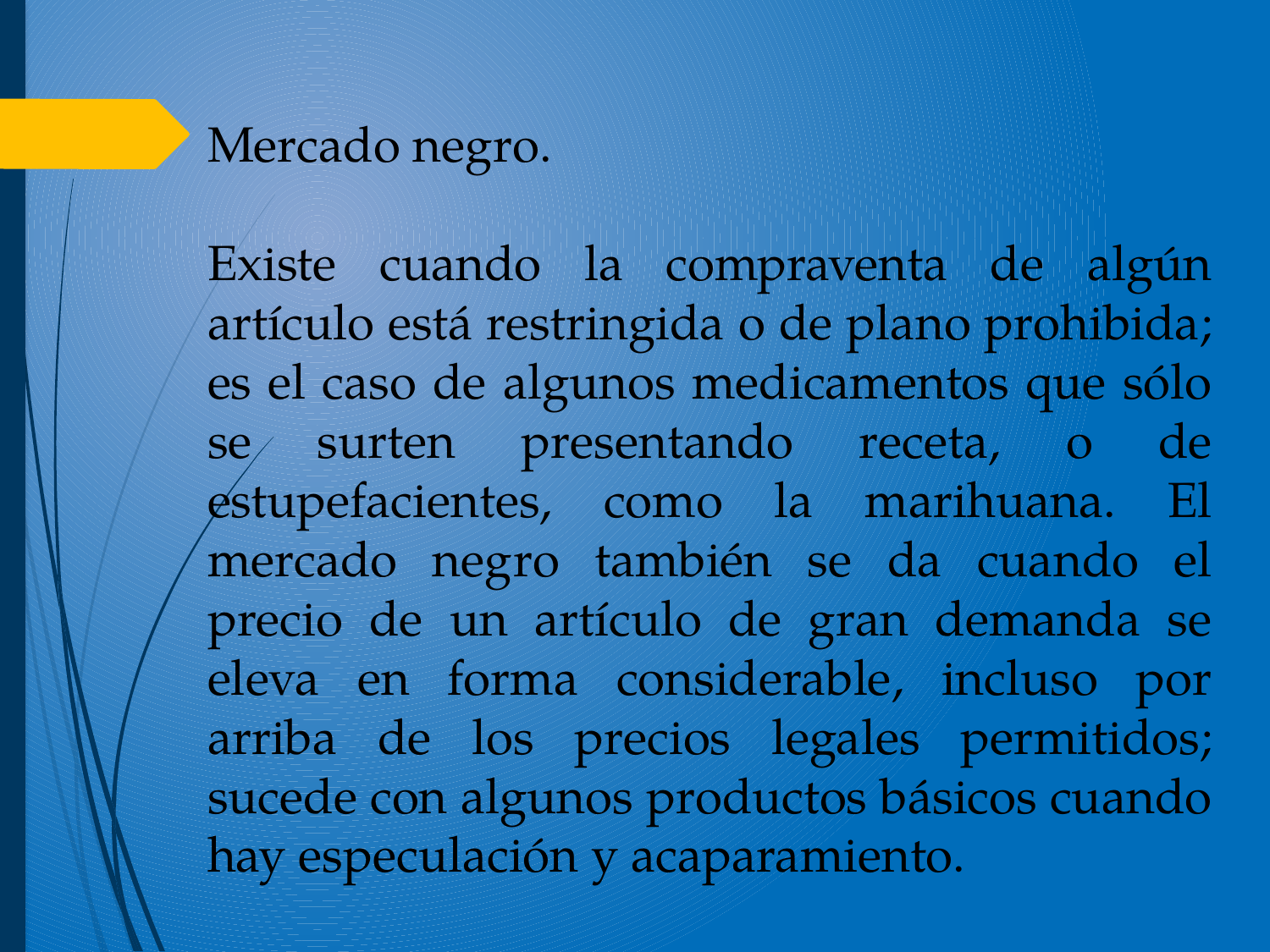

Mercado negro.

Existe cuando la compraventa de algún artículo está restringida o de plano prohibida; es el caso de algunos medicamentos que sólo se surten presentando receta, o de estupefacientes, como la marihuana. El mercado negro también se da cuando el precio de un artículo de gran demanda se eleva en forma considerable, incluso por arriba de los precios legales permitidos; sucede con algunos productos básicos cuando hay especulación y acaparamiento.